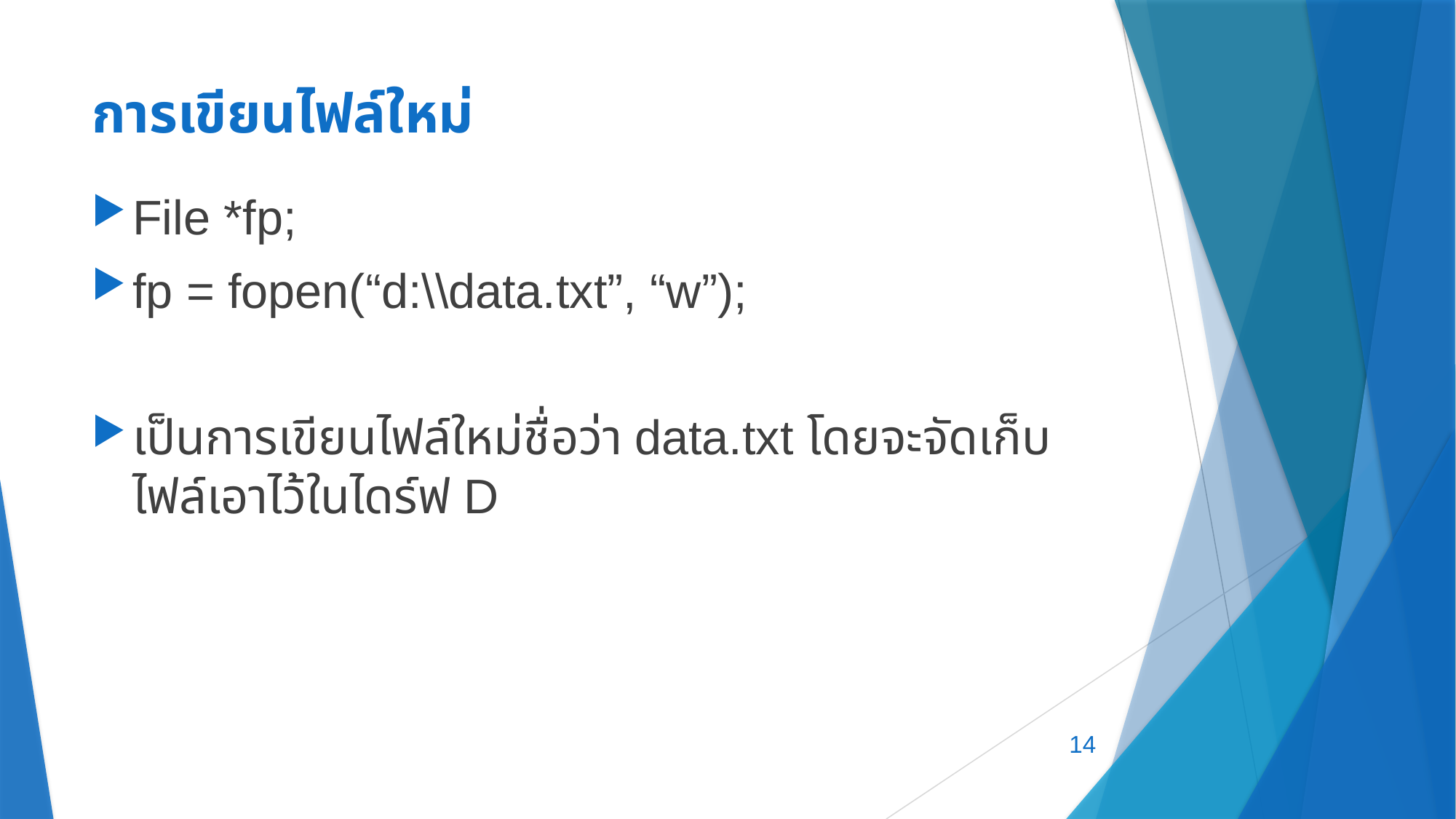

# การเขียนไฟล์ใหม่
File *fp;
fp = fopen(“d:\\data.txt”, “w”);

เป็นการเขียนไฟล์ใหม่ชื่อว่า data.txt โดยจะจัดเก็บไฟล์เอาไว้ในไดร์ฟ D
14